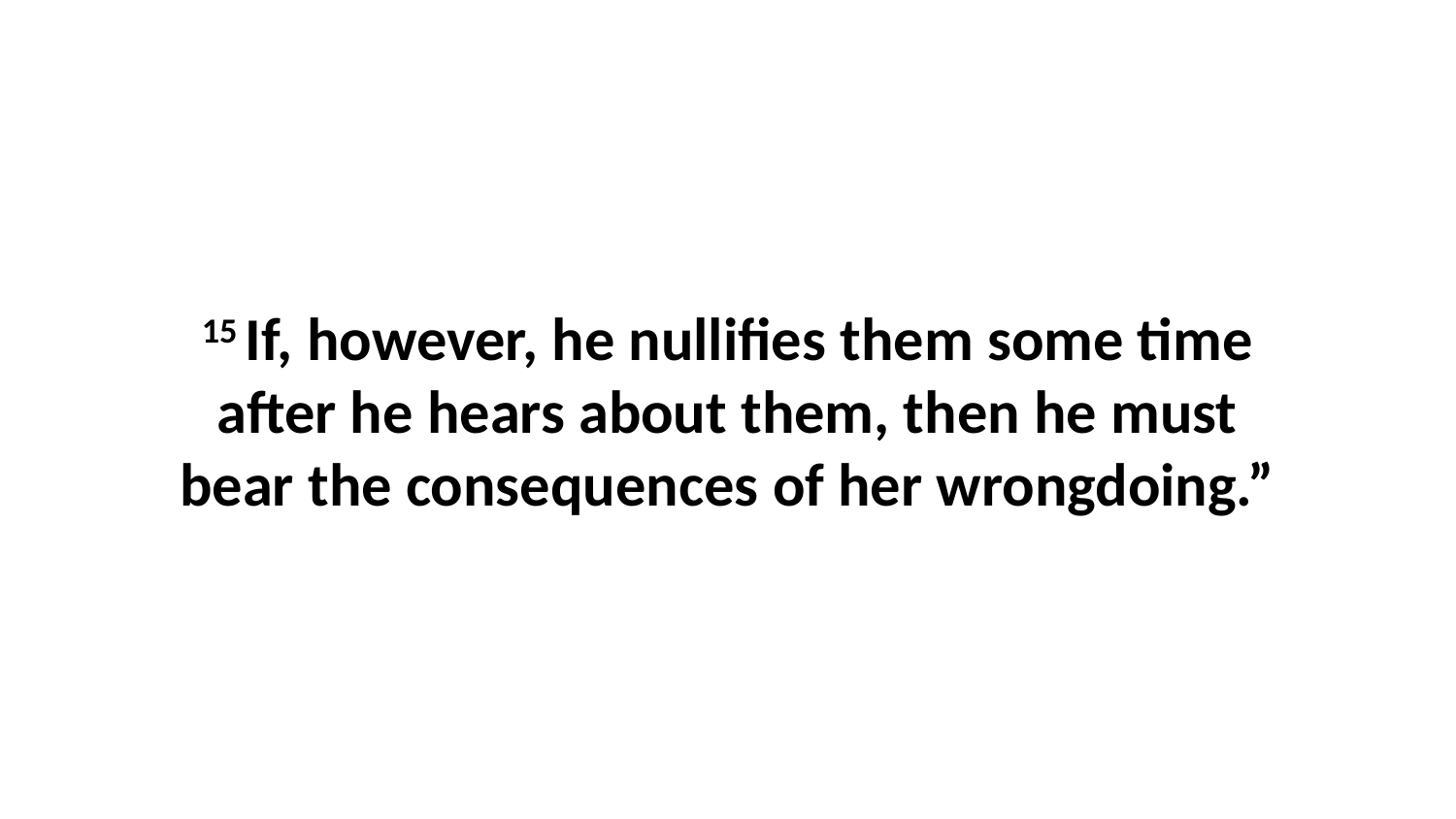

15 If, however, he nullifies them some time after he hears about them, then he must bear the consequences of her wrongdoing.”